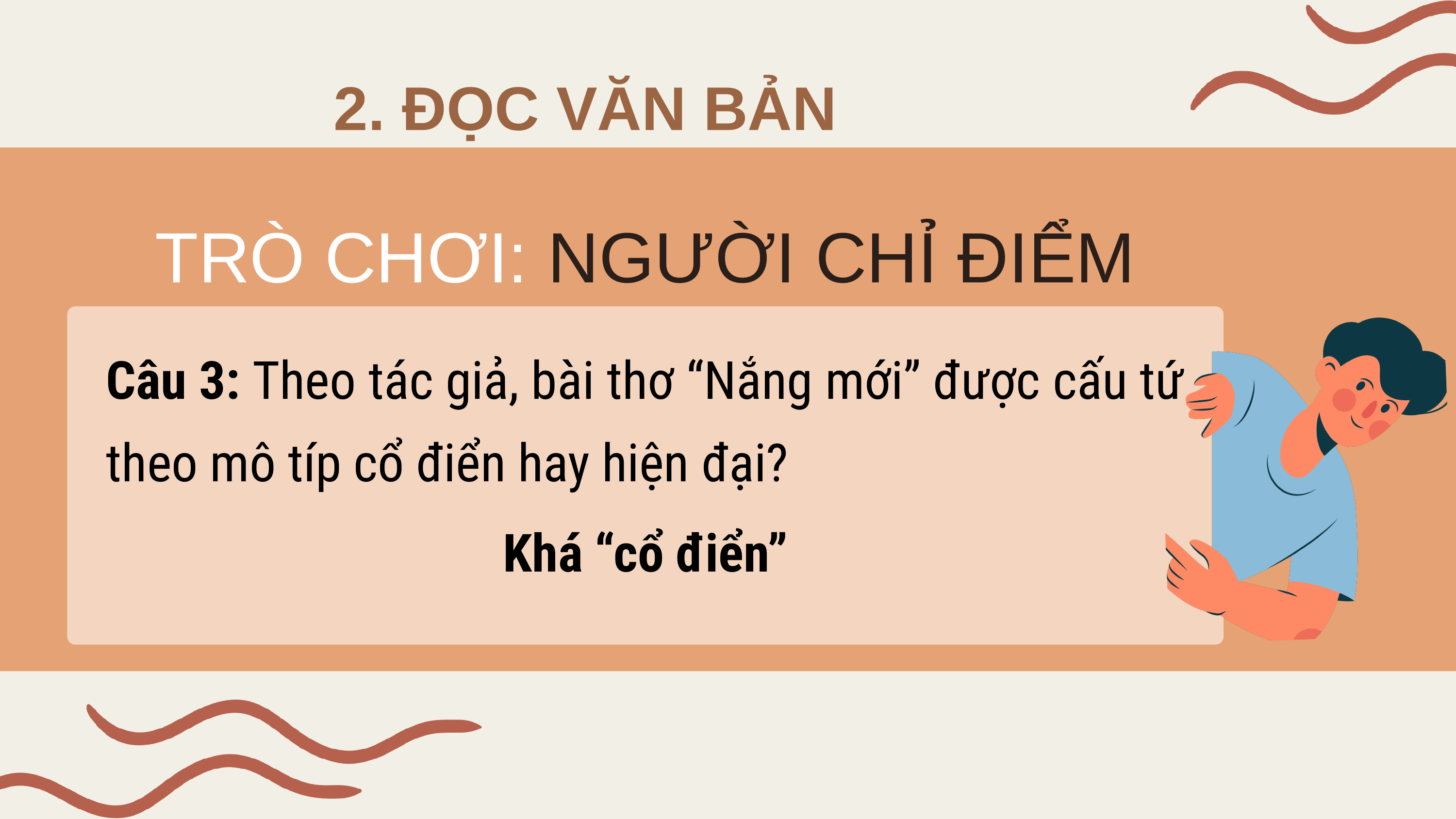

2. ĐỌC VĂN BẢN

TRÒ CHƠI: NGƯỜI CHỈ ĐIỂM

Câu 3: Theo tác giả, bài thơ “Nắng mới” được cấu tứ theo mô típ cổ điển hay hiện đại?
Khá “cổ điển”